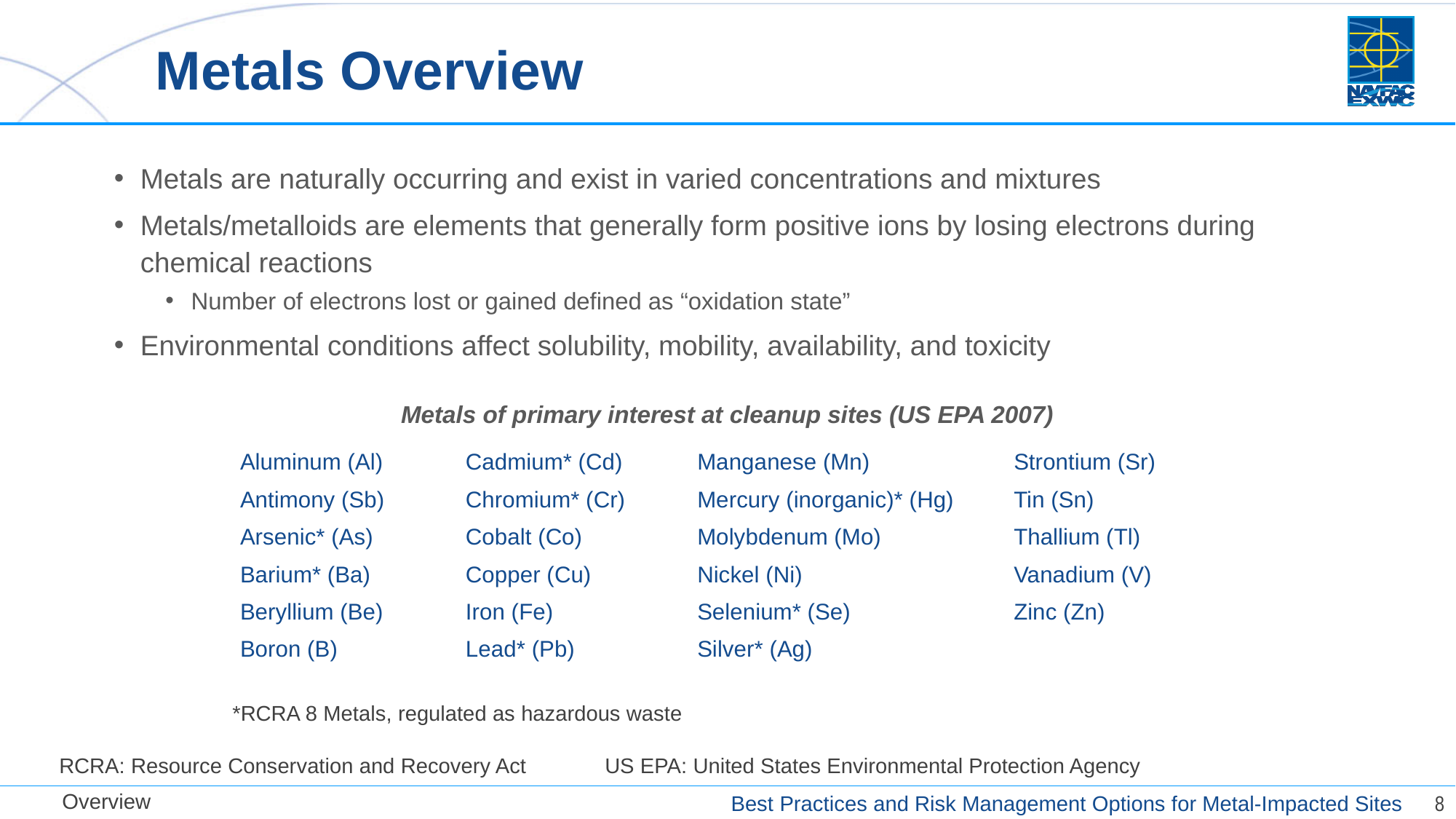

# Metals Overview
Metals are naturally occurring and exist in varied concentrations and mixtures
Metals/metalloids are elements that generally form positive ions by losing electrons during chemical reactions
Number of electrons lost or gained defined as “oxidation state”
Environmental conditions affect solubility, mobility, availability, and toxicity
Metals of primary interest at cleanup sites (US EPA 2007)
| Aluminum (Al) | Cadmium\* (Cd) | Manganese (Mn) | Strontium (Sr) |
| --- | --- | --- | --- |
| Antimony (Sb) | Chromium\* (Cr) | Mercury (inorganic)\* (Hg) | Tin (Sn) |
| Arsenic\* (As) | Cobalt (Co) | Molybdenum (Mo) | Thallium (Tl) |
| Barium\* (Ba) | Copper (Cu) | Nickel (Ni) | Vanadium (V) |
| Beryllium (Be) | Iron (Fe) | Selenium\* (Se) | Zinc (Zn) |
| Boron (B) | Lead\* (Pb) | Silver\* (Ag) |  |
*RCRA 8 Metals, regulated as hazardous waste
RCRA: Resource Conservation and Recovery Act 	US EPA: United States Environmental Protection Agency
Overview
8